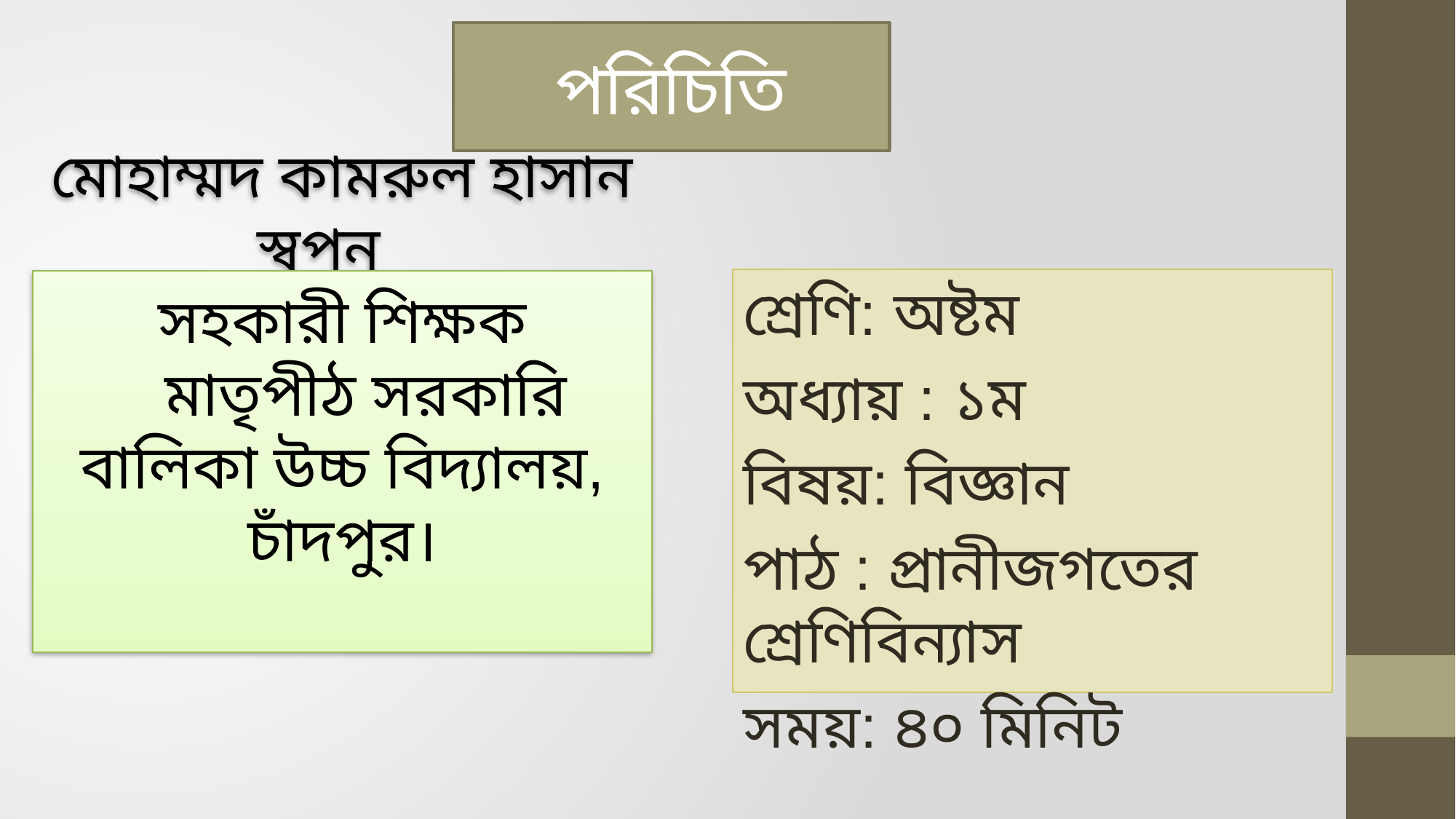

# পরিচিতি
শ্রেণি: অষ্টম
অধ্যায় : ১ম
বিষয়: বিজ্ঞান
পাঠ : প্রানীজগতের শ্রেণিবিন্যাস
সময়: ৪০ মিনিট
মোহাম্মদ কামরুল হাসান স্বপন
সহকারী শিক্ষক
   মাতৃপীঠ সরকারি বালিকা উচ্চ বিদ্যালয়, চাঁদপুর।